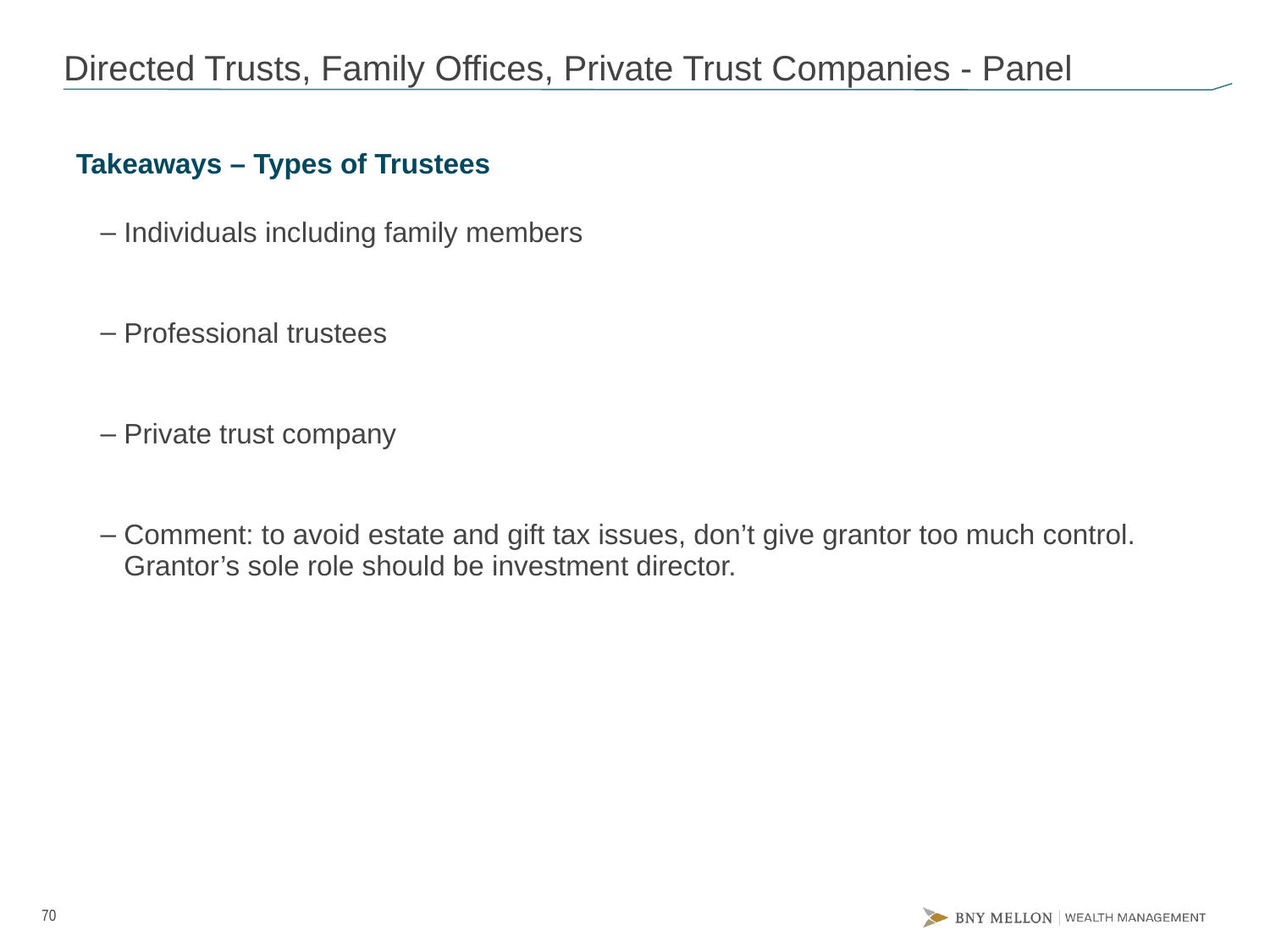

# Directed Trusts, Family Offices, Private Trust Companies - Panel
Takeaways – Types of Trustees

Individuals including family members

Professional trustees

Private trust company

Comment: to avoid estate and gift tax issues, don’t give grantor too much control. Grantor’s sole role should be investment director.